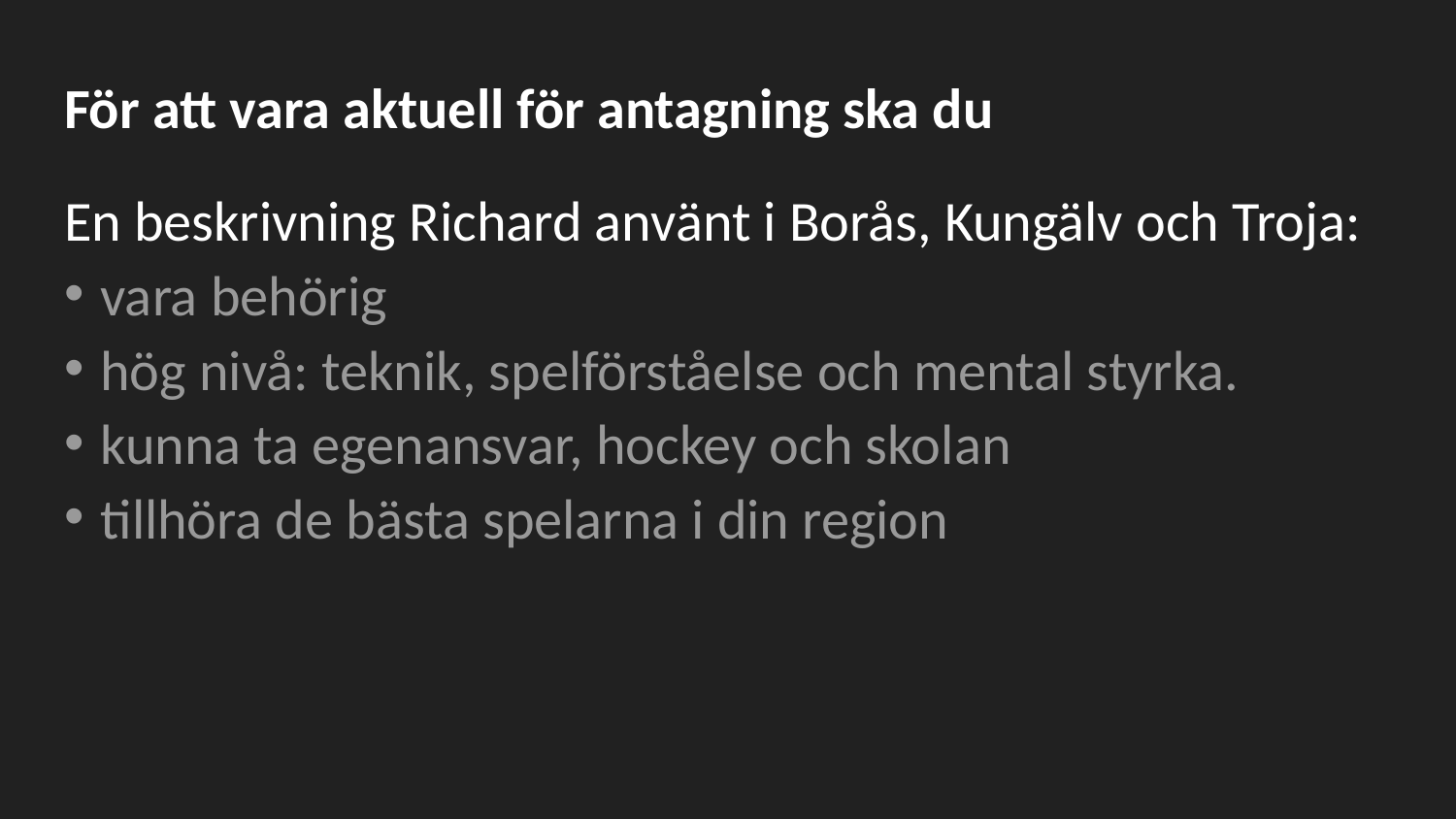

# För att vara aktuell för antagning ska du
En beskrivning Richard använt i Borås, Kungälv och Troja:
vara behörig
hög nivå: teknik, spelförståelse och mental styrka.
kunna ta egenansvar, hockey och skolan
tillhöra de bästa spelarna i din region